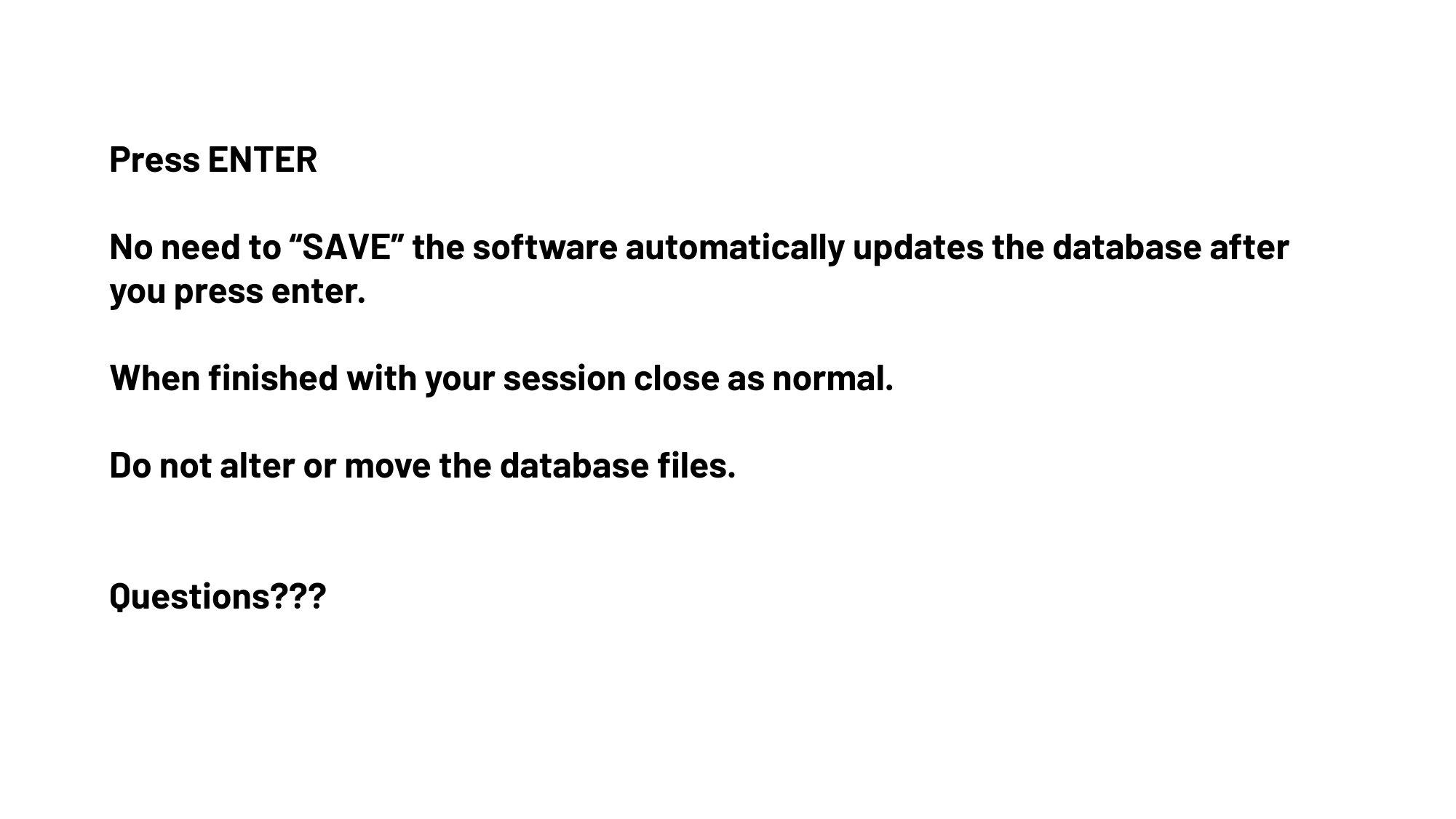

Press ENTER

No need to “SAVE” the software automatically updates the database after you press enter.

When finished with your session close as normal.

Do not alter or move the database files.

Questions???